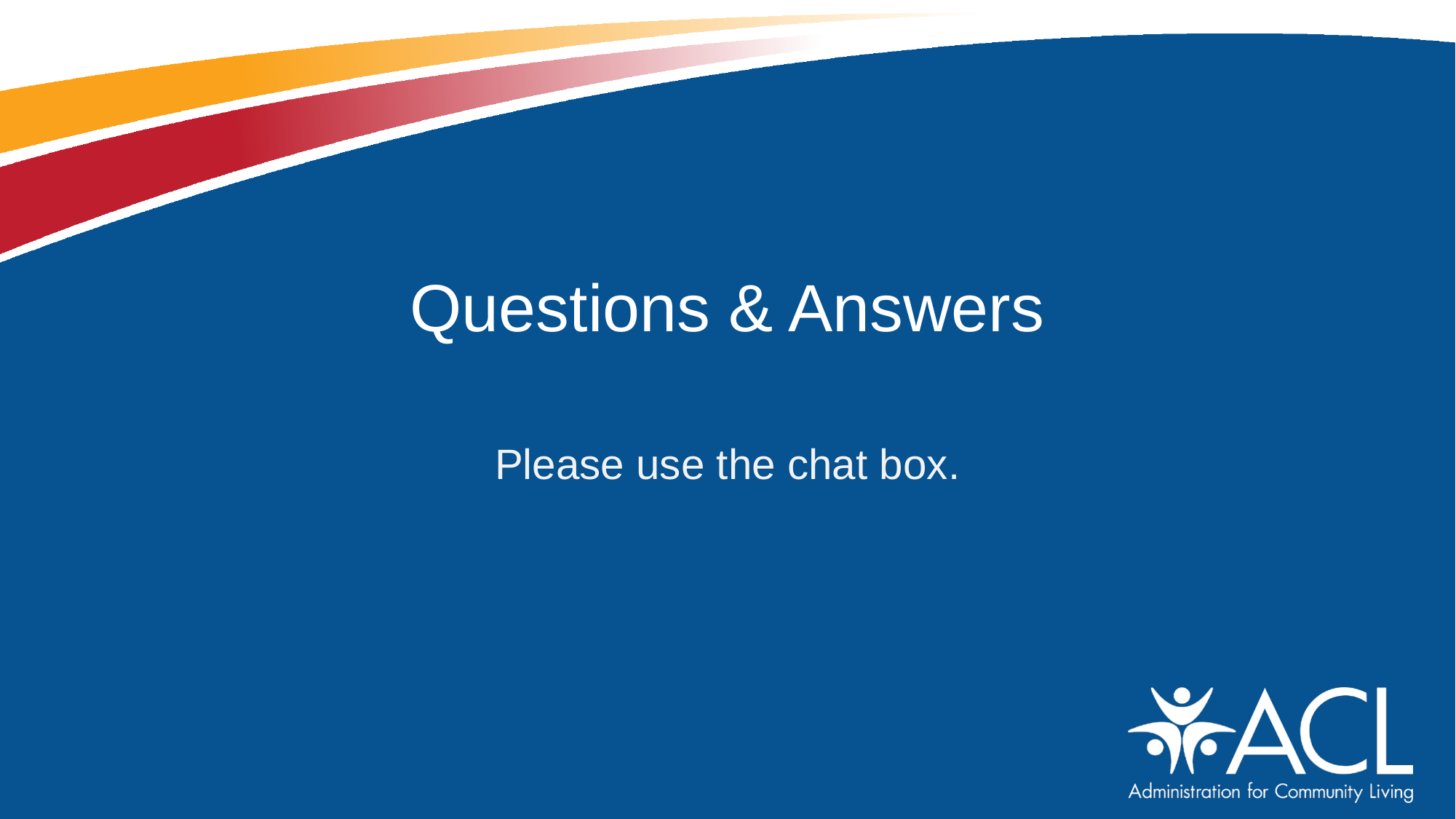

# Questions & Answers
Please use the chat box.